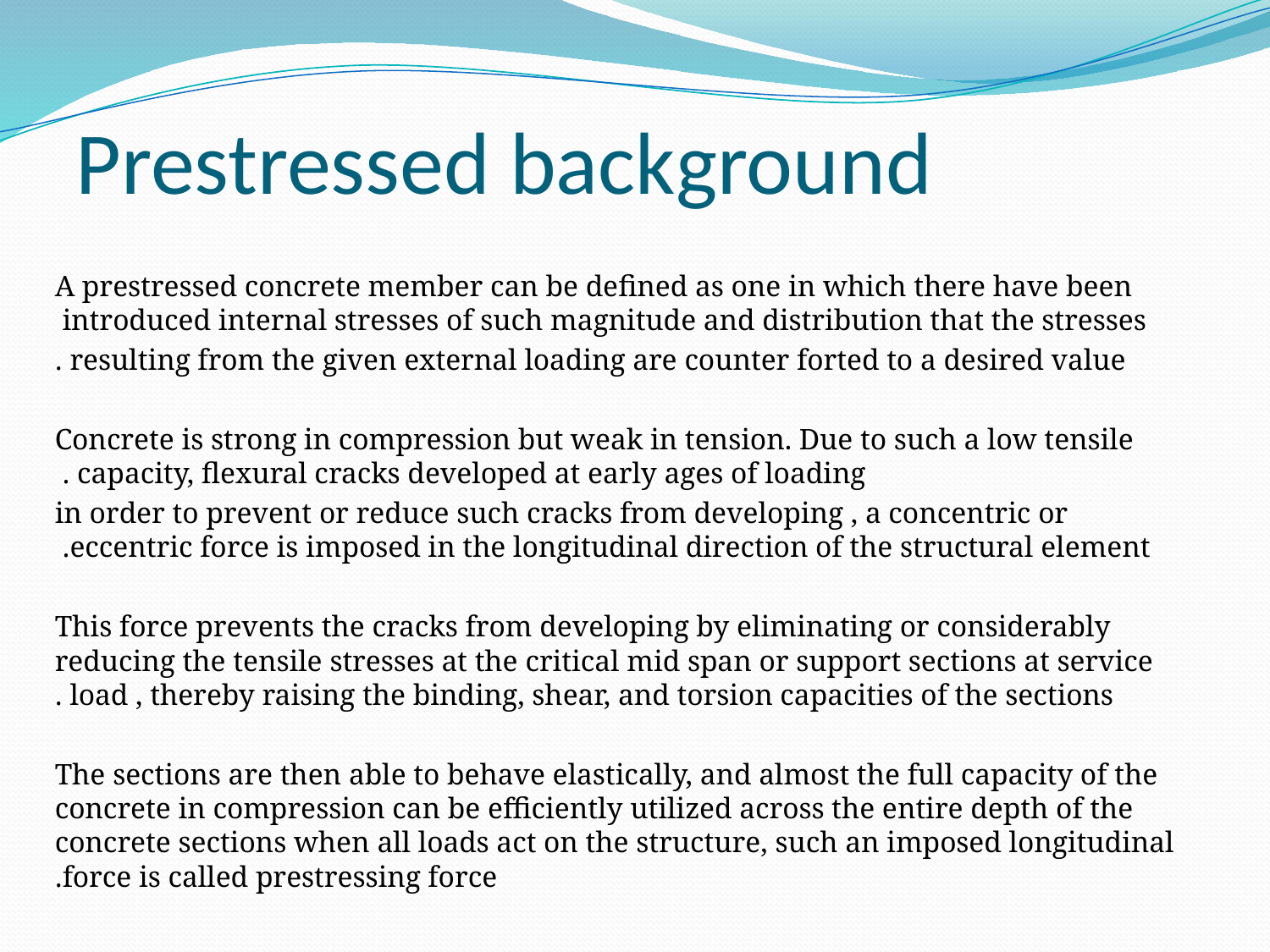

# Prestressed background

A prestressed concrete member can be defined as one in which there have been introduced internal stresses of such magnitude and distribution that the stresses
resulting from the given external loading are counter forted to a desired value .

Concrete is strong in compression but weak in tension. Due to such a low tensile capacity, flexural cracks developed at early ages of loading .
in order to prevent or reduce such cracks from developing , a concentric or eccentric force is imposed in the longitudinal direction of the structural element.

This force prevents the cracks from developing by eliminating or considerably reducing the tensile stresses at the critical mid span or support sections at service load , thereby raising the binding, shear, and torsion capacities of the sections .

The sections are then able to behave elastically, and almost the full capacity of the concrete in compression can be efficiently utilized across the entire depth of the concrete sections when all loads act on the structure, such an imposed longitudinal force is called prestressing force.